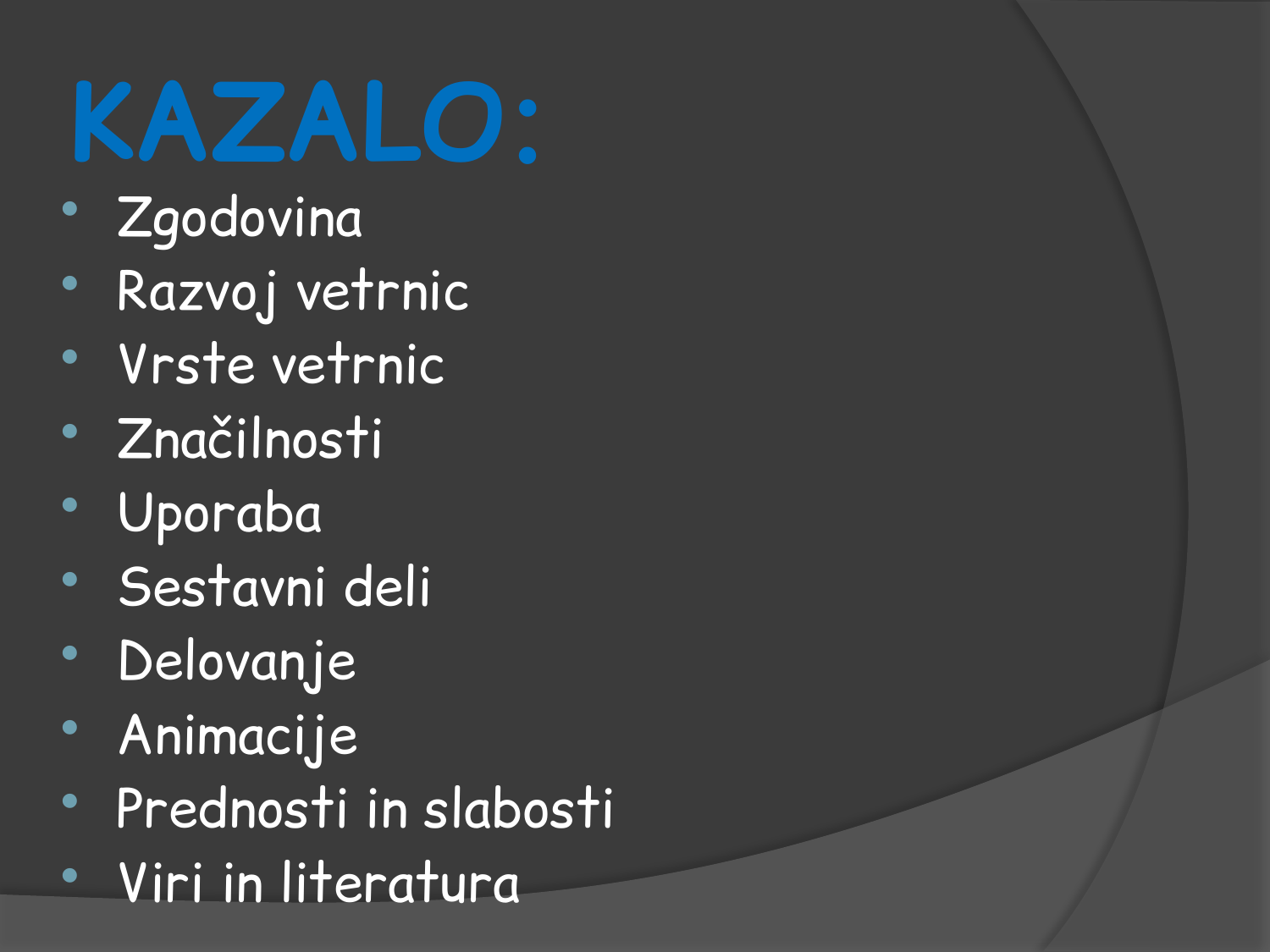

# KAZALO:
Zgodovina
Razvoj vetrnic
Vrste vetrnic
Značilnosti
Uporaba
Sestavni deli
Delovanje
Animacije
Prednosti in slabosti
Viri in literatura